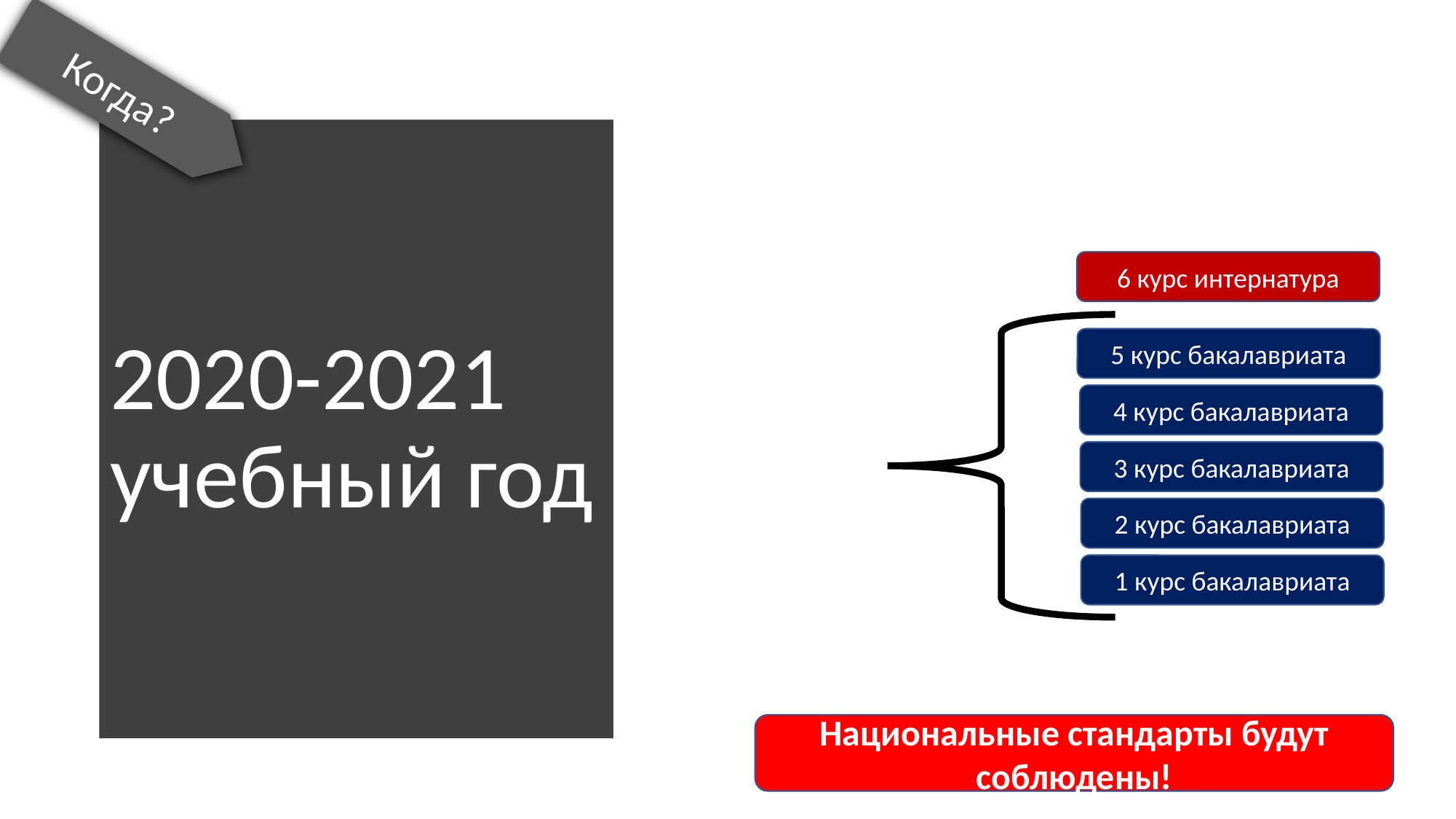

Когда?
# 2020-2021 учебный год
6 курс интернатура

5 курс бакалавриата
4 курс бакалавриата
3 курс бакалавриата
2 курс бакалавриата
1 курс бакалавриата
Национальные стандарты будут соблюдены!